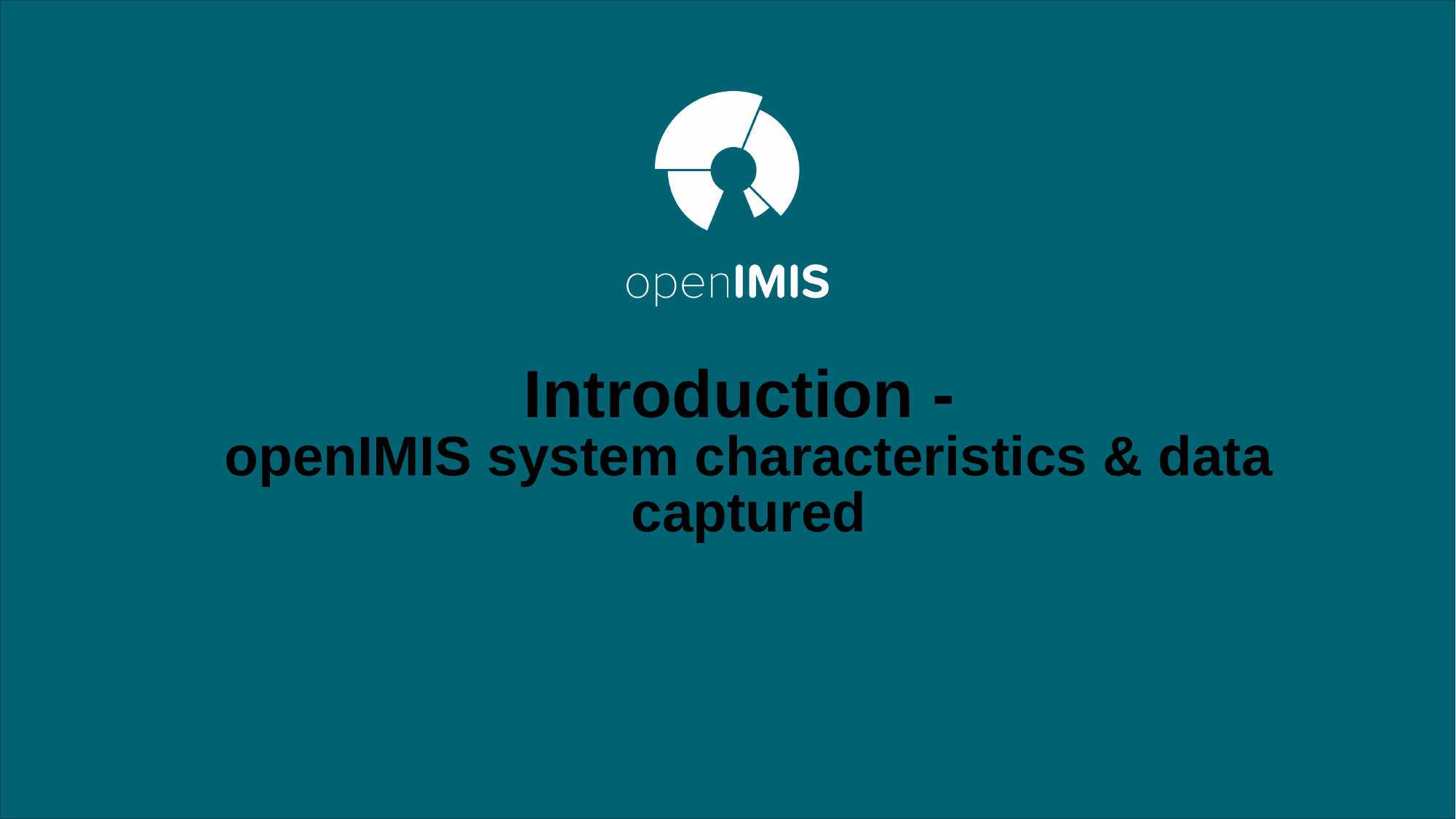

# Introduction - openIMIS system characteristics & data captured